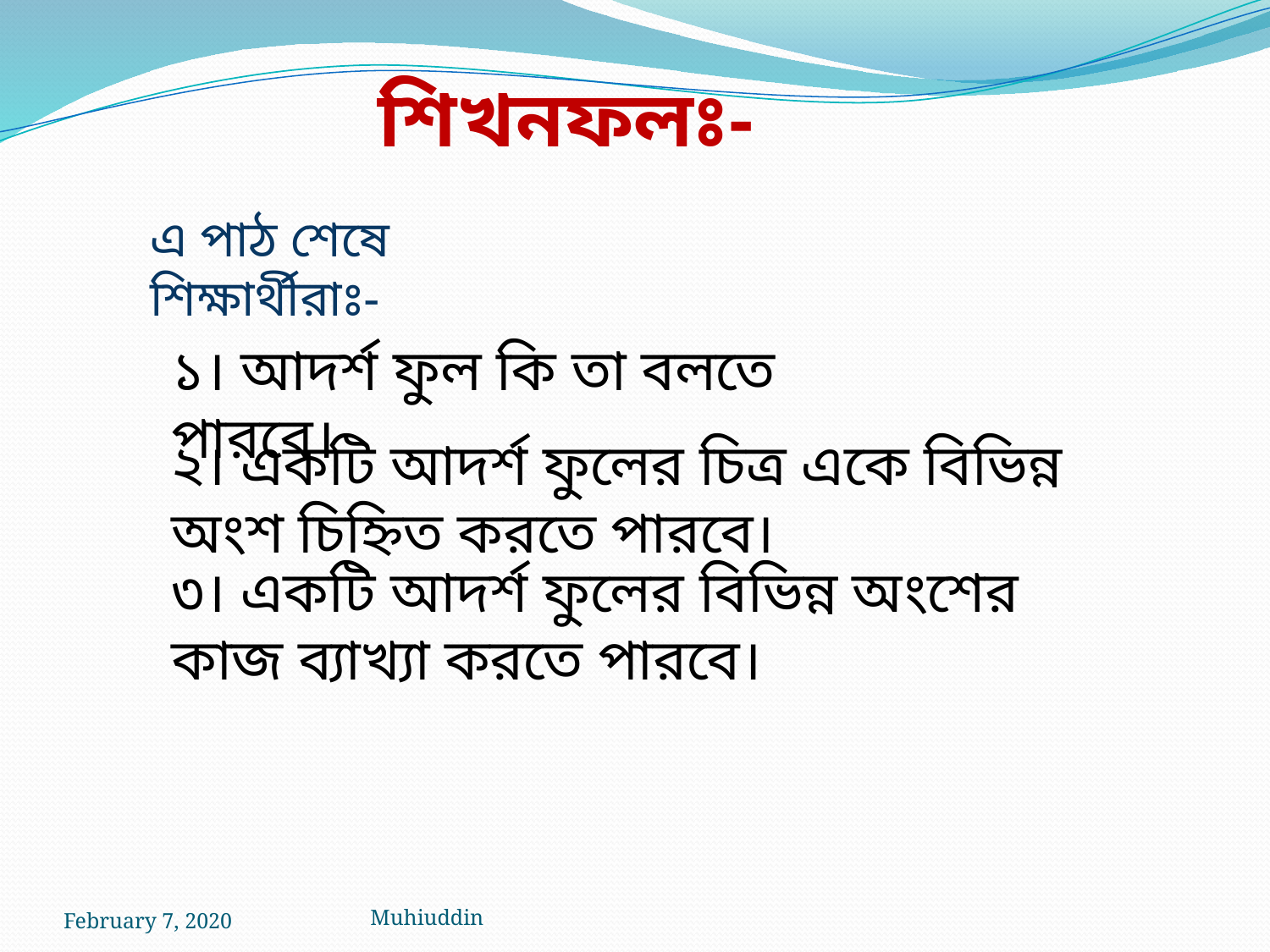

শিখনফলঃ-
এ পাঠ শেষে শিক্ষার্থীরাঃ-
১। আদর্শ ফুল কি তা বলতে পারবে।
২। একটি আদর্শ ফুলের চিত্র একে বিভিন্ন অংশ চিহ্নিত করতে পারবে।
৩। একটি আদর্শ ফুলের বিভিন্ন অংশের কাজ ব্যাখ্যা করতে পারবে।
February 7, 2020
Muhiuddin